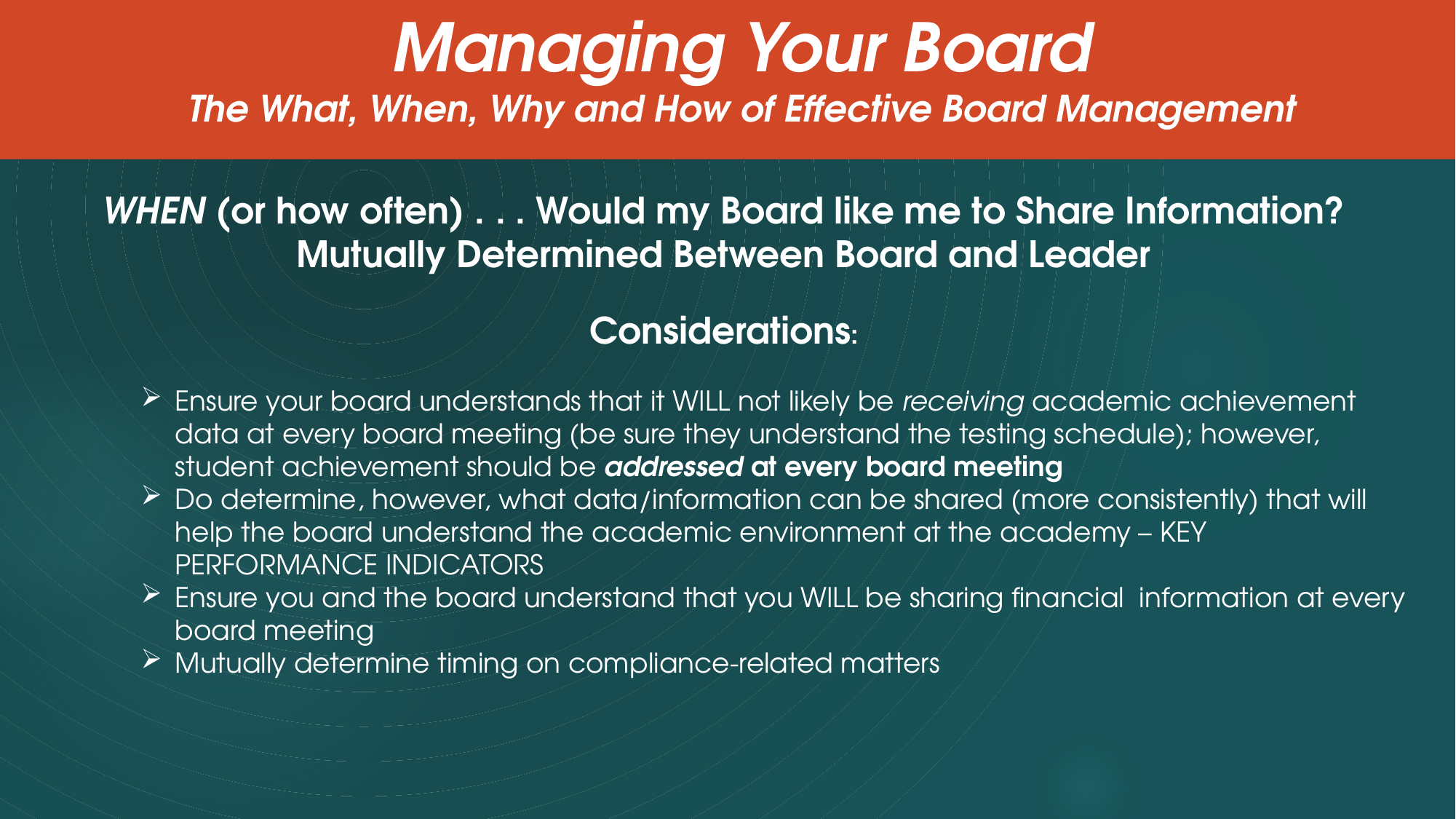

Managing Your Board
The What, When, Why and How of Effective Board Management
WHEN (or how often) . . . Would my Board like me to Share Information?
Mutually Determined Between Board and Leader

Considerations:

Ensure your board understands that it WILL not likely be receiving academic achievement data at every board meeting (be sure they understand the testing schedule); however, student achievement should be addressed at every board meeting
Do determine, however, what data/information can be shared (more consistently) that will help the board understand the academic environment at the academy – KEY PERFORMANCE INDICATORS
Ensure you and the board understand that you WILL be sharing financial  information at every board meeting
Mutually determine timing on compliance-related matters